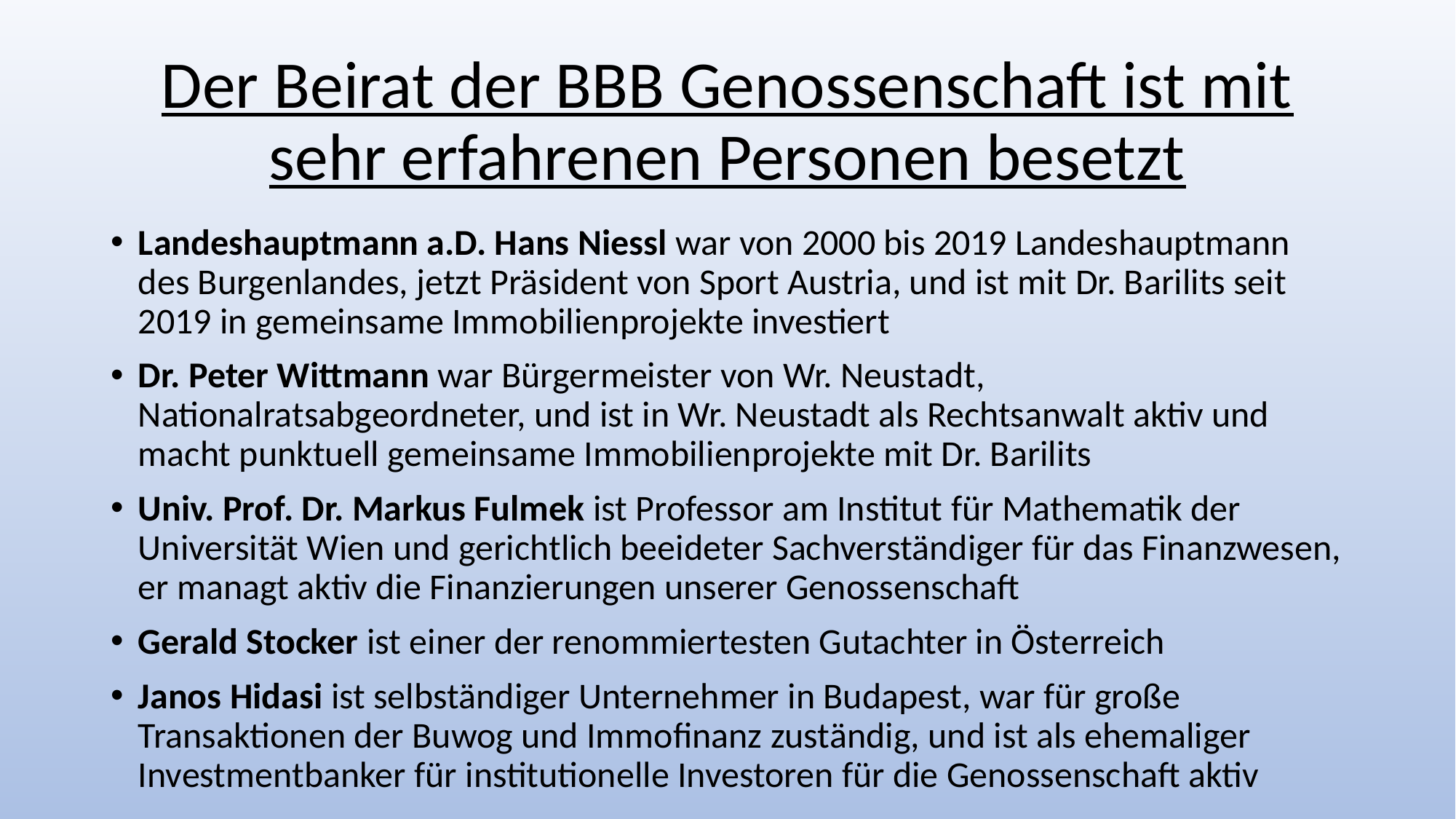

# Der Beirat der BBB Genossenschaft ist mit sehr erfahrenen Personen besetzt
Landeshauptmann a.D. Hans Niessl war von 2000 bis 2019 Landeshauptmann des Burgenlandes, jetzt Präsident von Sport Austria, und ist mit Dr. Barilits seit 2019 in gemeinsame Immobilienprojekte investiert
Dr. Peter Wittmann war Bürgermeister von Wr. Neustadt, Nationalratsabgeordneter, und ist in Wr. Neustadt als Rechtsanwalt aktiv und macht punktuell gemeinsame Immobilienprojekte mit Dr. Barilits
Univ. Prof. Dr. Markus Fulmek ist Professor am Institut für Mathematik der Universität Wien und gerichtlich beeideter Sachverständiger für das Finanzwesen, er managt aktiv die Finanzierungen unserer Genossenschaft
Gerald Stocker ist einer der renommiertesten Gutachter in Österreich
Janos Hidasi ist selbständiger Unternehmer in Budapest, war für große Transaktionen der Buwog und Immofinanz zuständig, und ist als ehemaliger Investmentbanker für institutionelle Investoren für die Genossenschaft aktiv